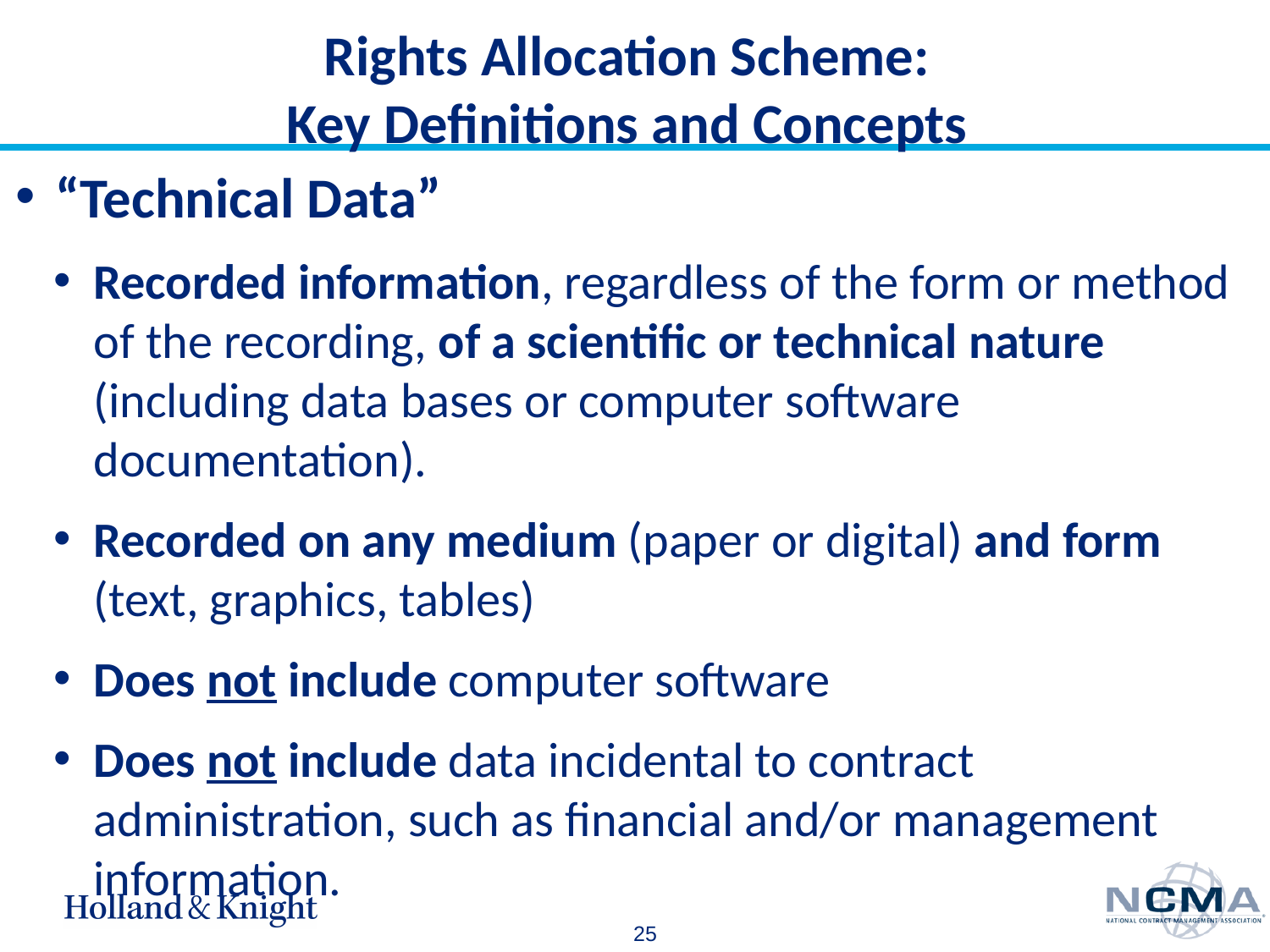

# Rights Allocation Scheme: Key Definitions and Concepts
“Technical Data”
Recorded information, regardless of the form or method of the recording, of a scientific or technical nature (including data bases or computer software documentation).
Recorded on any medium (paper or digital) and form (text, graphics, tables)
Does not include computer software
Does not include data incidental to contract administration, such as financial and/or management information.
25